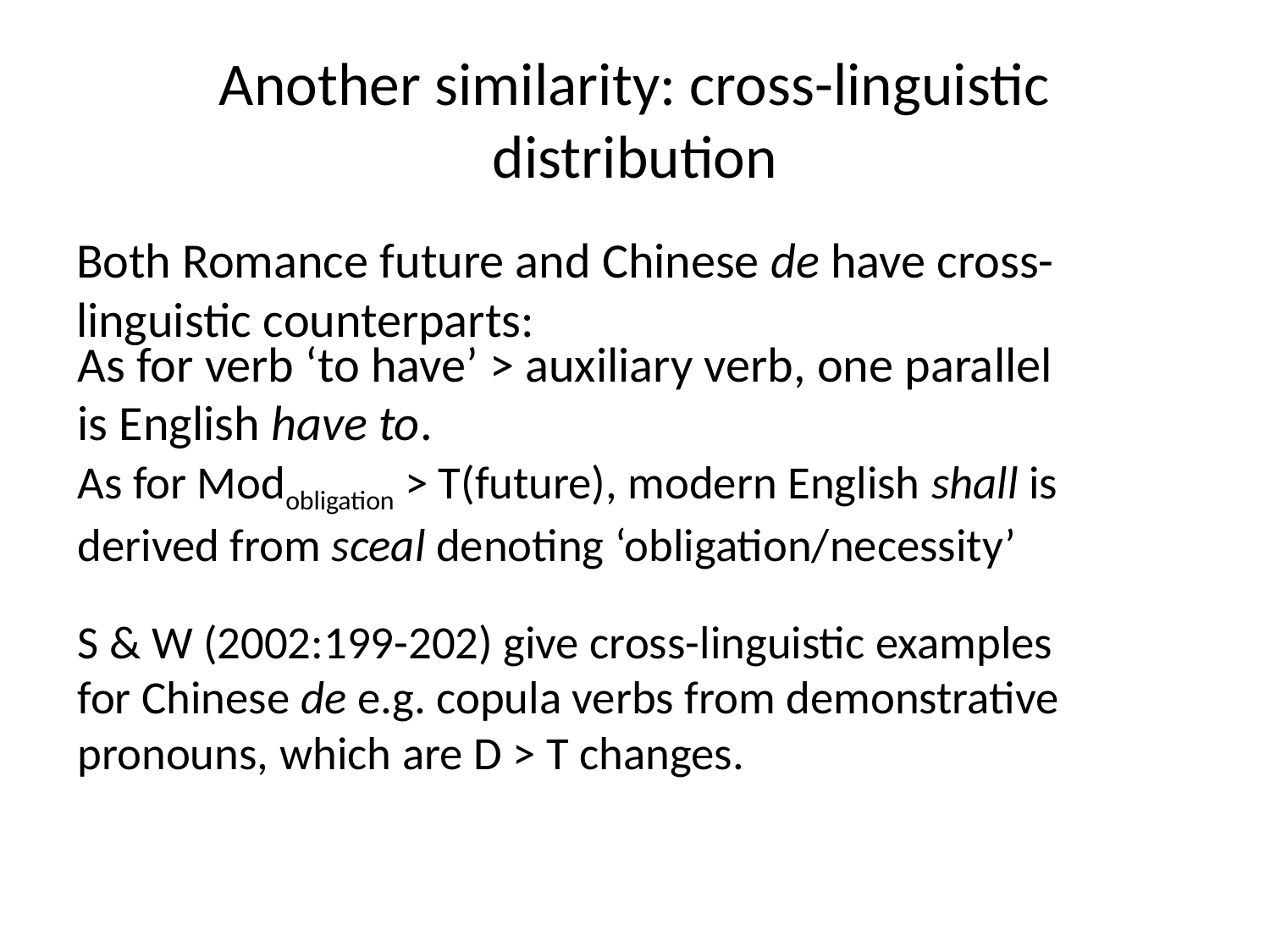

# Another similarity: cross-linguistic distribution
Both Romance future and Chinese de have cross-linguistic counterparts:
As for verb ‘to have’ > auxiliary verb, one parallel is English have to.
As for Modobligation > T(future), modern English shall is derived from sceal denoting ‘obligation/necessity’
S & W (2002:199-202) give cross-linguistic examples for Chinese de e.g. copula verbs from demonstrative pronouns, which are D > T changes.